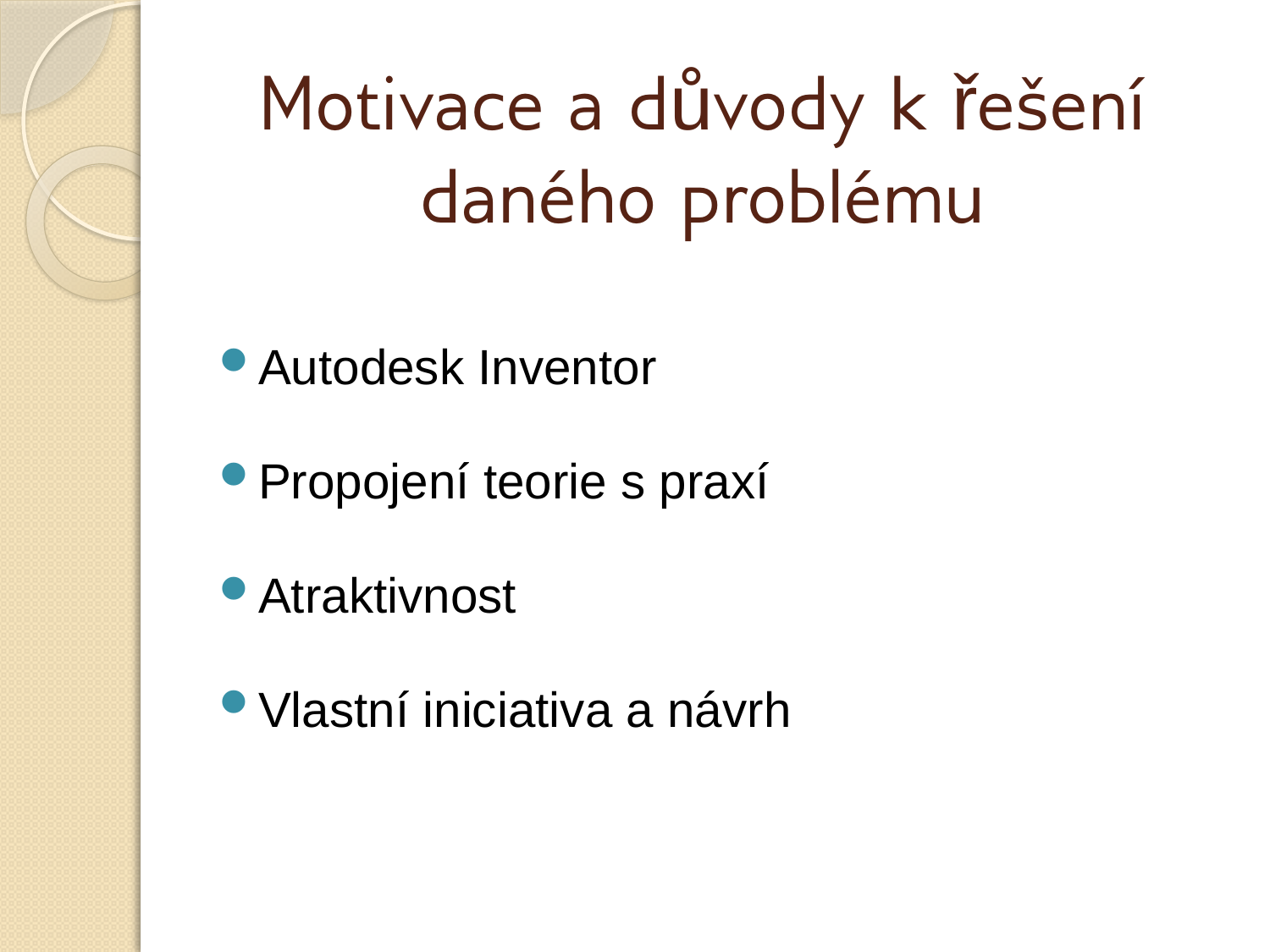

# Motivace a důvody k řešení daného problému
Autodesk Inventor

Propojení teorie s praxí

Atraktivnost

Vlastní iniciativa a návrh